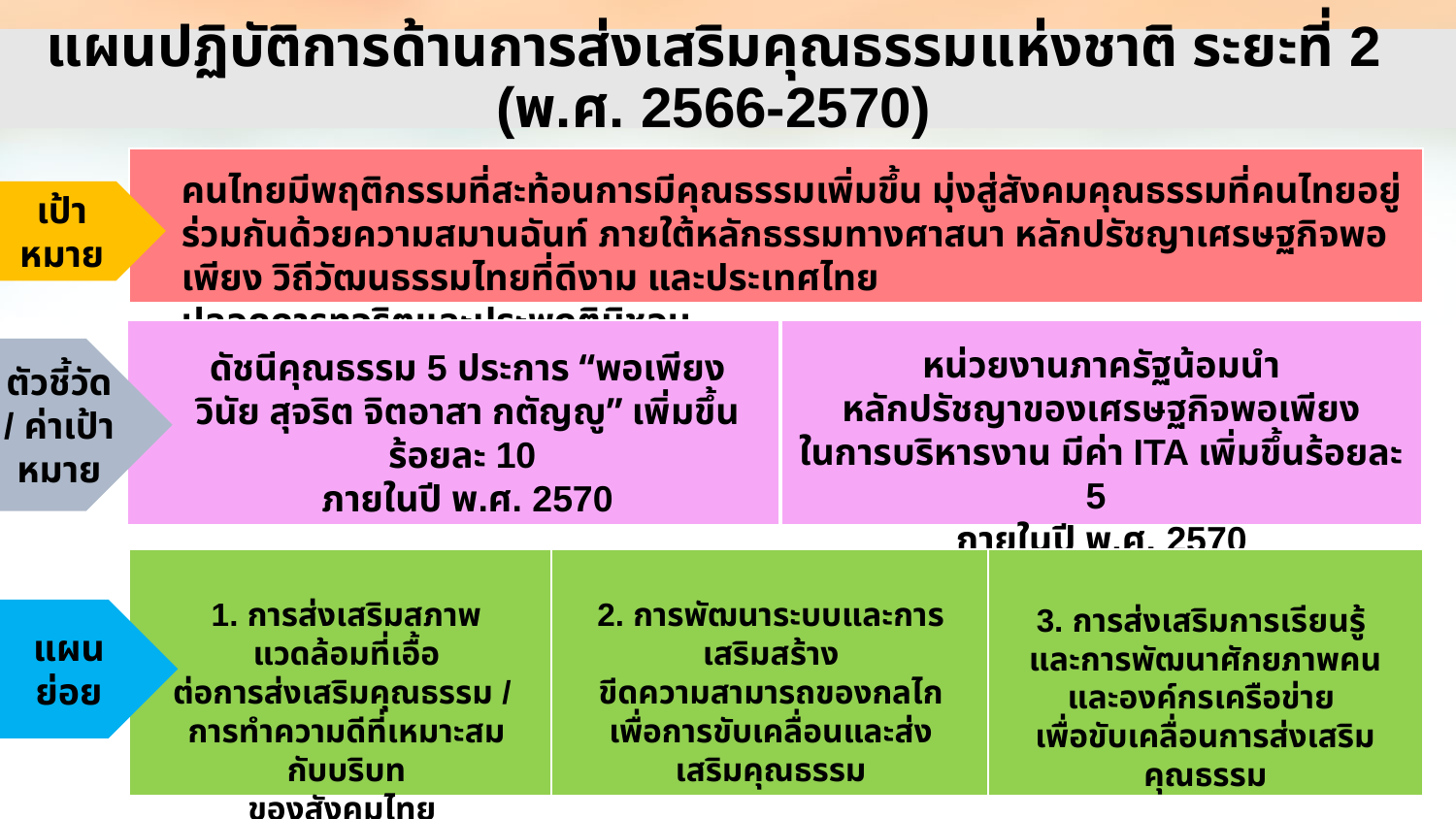

แผนปฏิบัติการด้านการส่งเสริมคุณธรรมแห่งชาติ ระยะที่ 2 (พ.ศ. 2566-2570)

คนไทยมีพฤติกรรมที่สะท้อนการมีคุณธรรมเพิ่มขึ้น มุ่งสู่สังคมคุณธรรมที่คนไทยอยู่ร่วมกันด้วยความสมานฉันท์ ภายใต้หลักธรรมทางศาสนา หลักปรัชญาเศรษฐกิจพอเพียง วิถีวัฒนธรรมไทยที่ดีงาม และประเทศไทย
ปลอดการทุจริตและประพฤติมิชอบ
เป้าหมาย

หน่วยงานภาครัฐน้อมนำ
หลักปรัชญาของเศรษฐกิจพอเพียง
ในการบริหารงาน มีค่า ITA เพิ่มขึ้นร้อยละ 5
ภายในปี พ.ศ. 2570
ดัชนีคุณธรรม 5 ประการ “พอเพียง วินัย สุจริต จิตอาสา กตัญญู” เพิ่มขึ้นร้อยละ 10
ภายในปี พ.ศ. 2570
ตัวชี้วัด / ค่าเป้าหมาย

1. การส่งเสริมสภาพแวดล้อมที่เอื้อ
ต่อการส่งเสริมคุณธรรม /
การทำความดีที่เหมาะสมกับบริบท
ของสังคมไทย
2. การพัฒนาระบบและการเสริมสร้าง
ขีดความสามารถของกลไก
เพื่อการขับเคลื่อนและส่งเสริมคุณธรรม
3. การส่งเสริมการเรียนรู้
และการพัฒนาศักยภาพคน
และองค์กรเครือข่าย
เพื่อขับเคลื่อนการส่งเสริมคุณธรรม
แผนย่อย